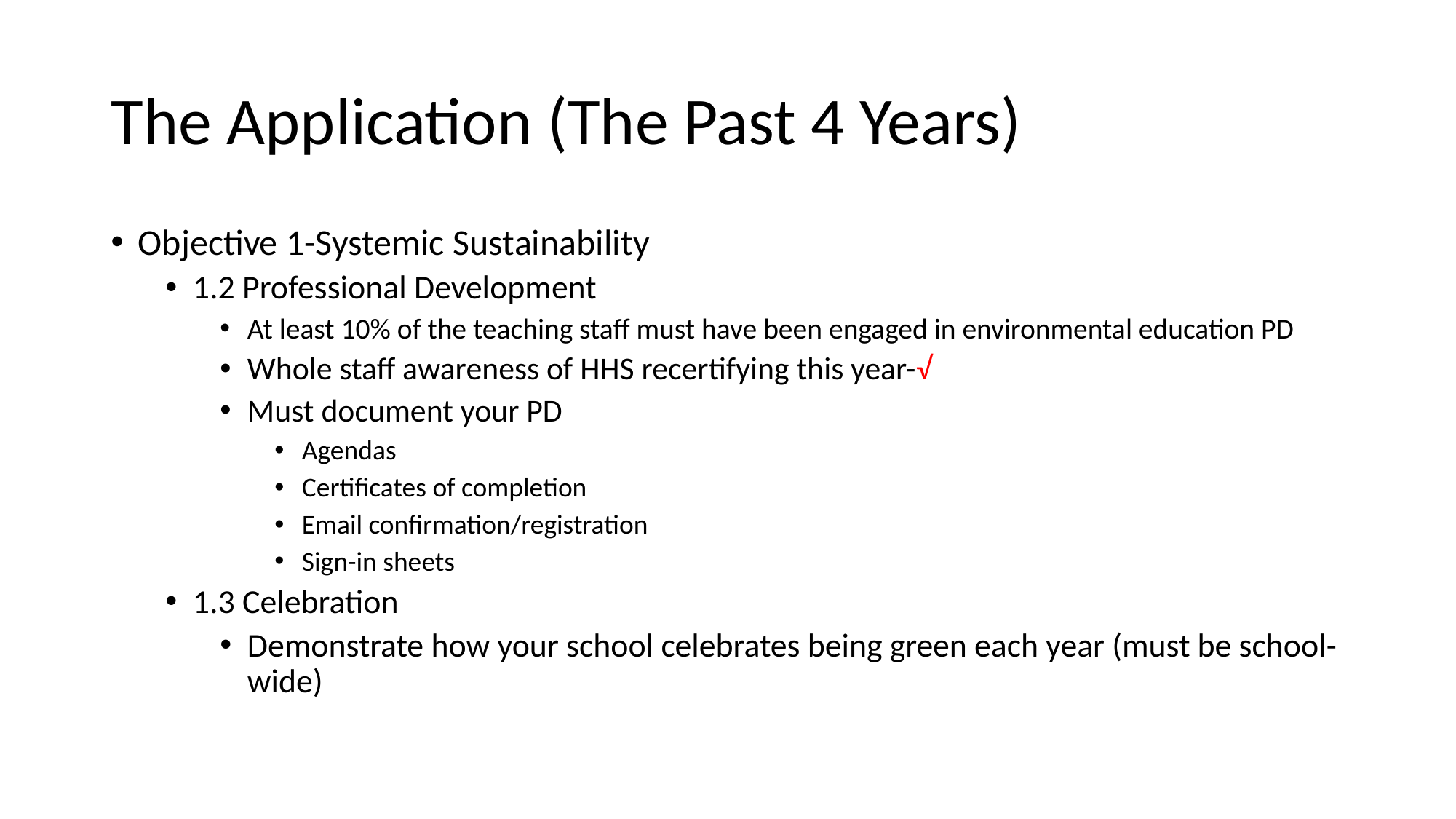

# The Application	(The Past 4 Years)
Objective 1-Systemic Sustainability
1.2 Professional Development
At least 10% of the teaching staff must have been engaged in environmental education PD
Whole staff awareness of HHS recertifying this year-√
Must document your PD
Agendas
Certificates of completion
Email confirmation/registration
Sign-in sheets
1.3 Celebration
Demonstrate how your school celebrates being green each year (must be school-wide)